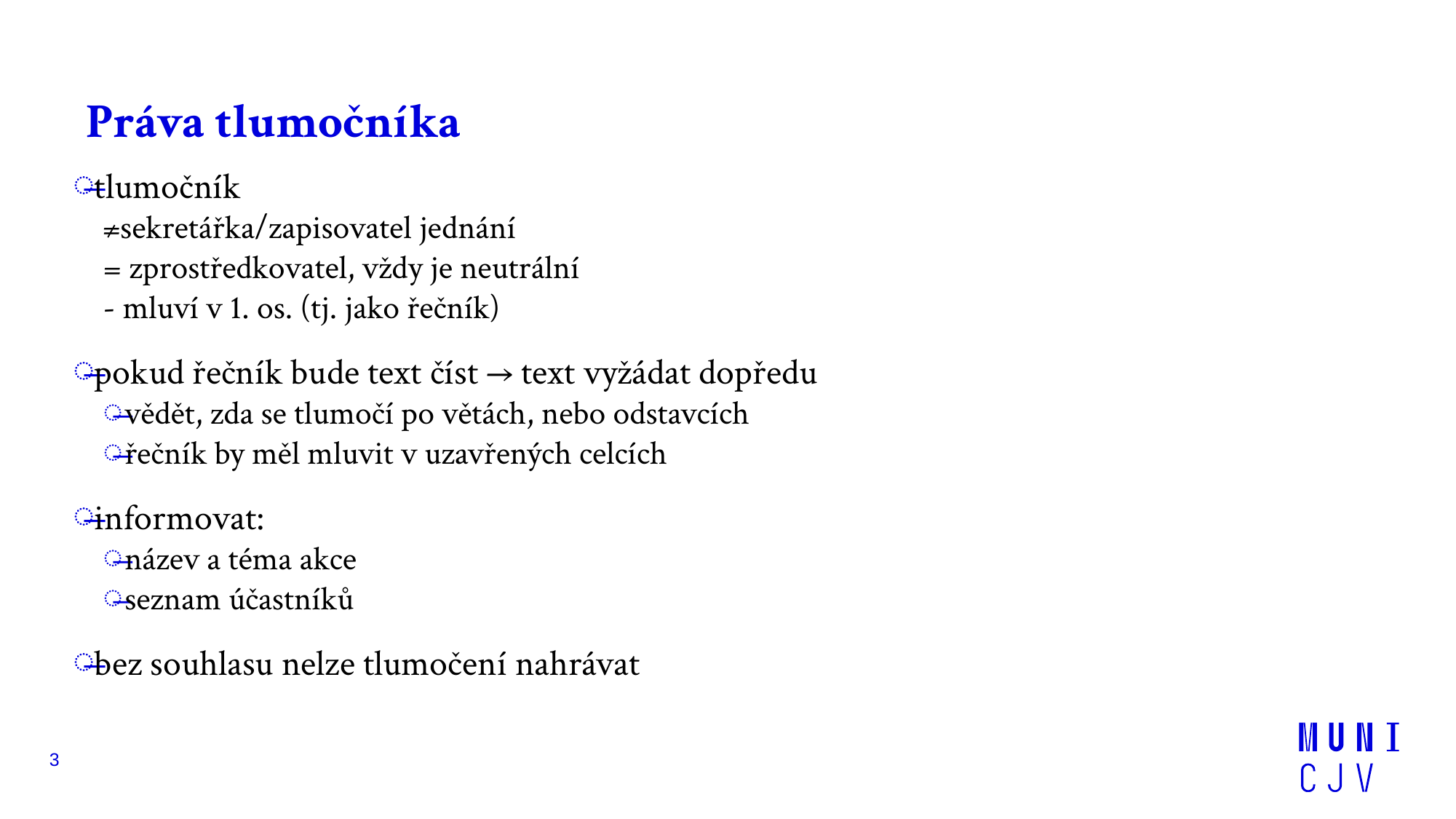

# Práva tlumočníka
tlumočník
≠sekretářka/zapisovatel jednání
= zprostředkovatel, vždy je neutrální
- mluví v 1. os. (tj. jako řečník)
pokud řečník bude text číst → text vyžádat dopředu
vědět, zda se tlumočí po větách, nebo odstavcích
řečník by měl mluvit v uzavřených celcích
informovat:
název a téma akce
seznam účastníků
bez souhlasu nelze tlumočení nahrávat
3